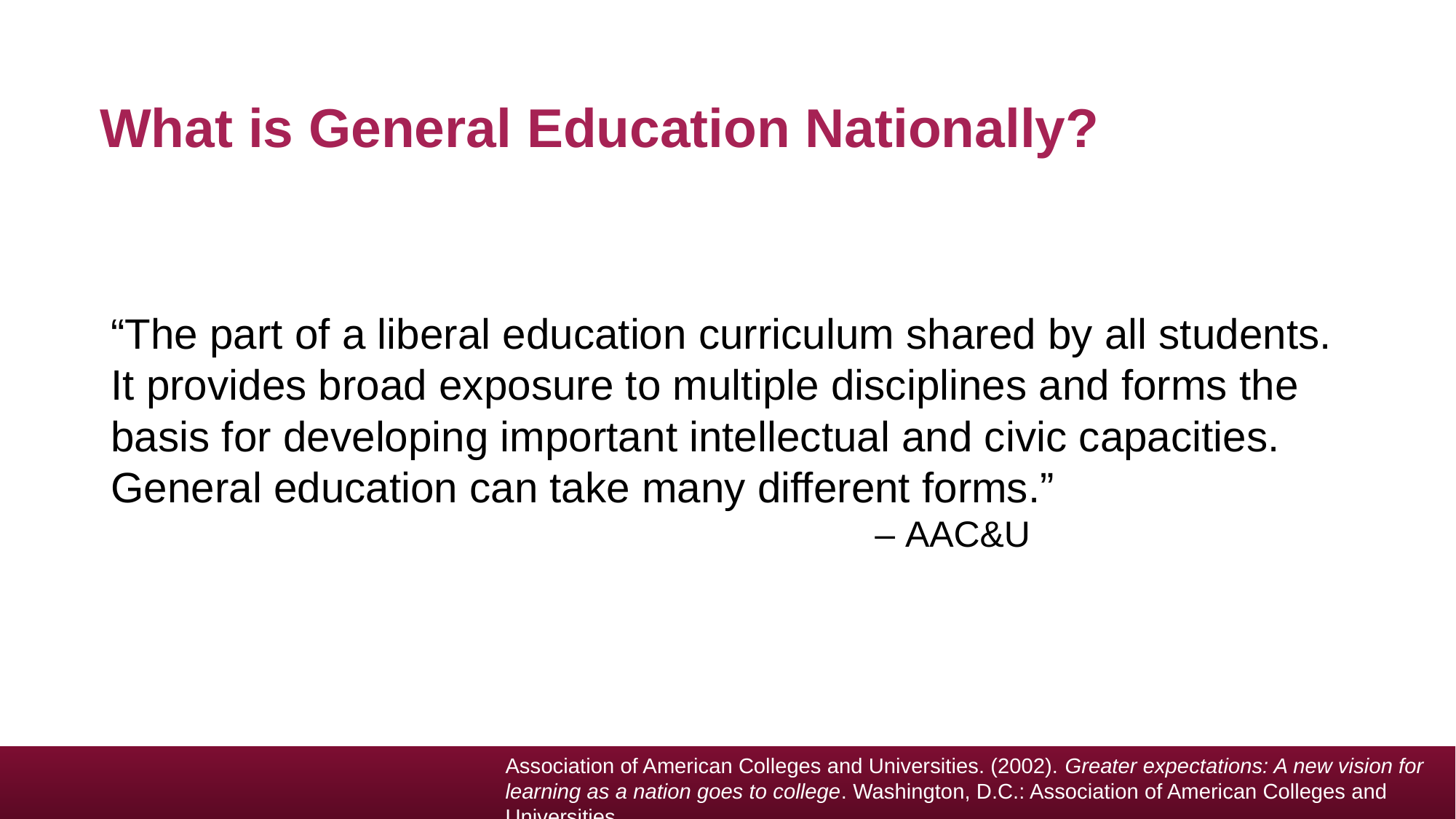

# What is General Education Nationally?
“The part of a liberal education curriculum shared by all students. It provides broad exposure to multiple disciplines and forms the basis for developing important intellectual and civic capacities. General education can take many different forms.”
							– AAC&U

Association of American Colleges and Universities. (2002). Greater expectations: A new vision for learning as a nation goes to college. Washington, D.C.: Association of American Colleges and Universities.